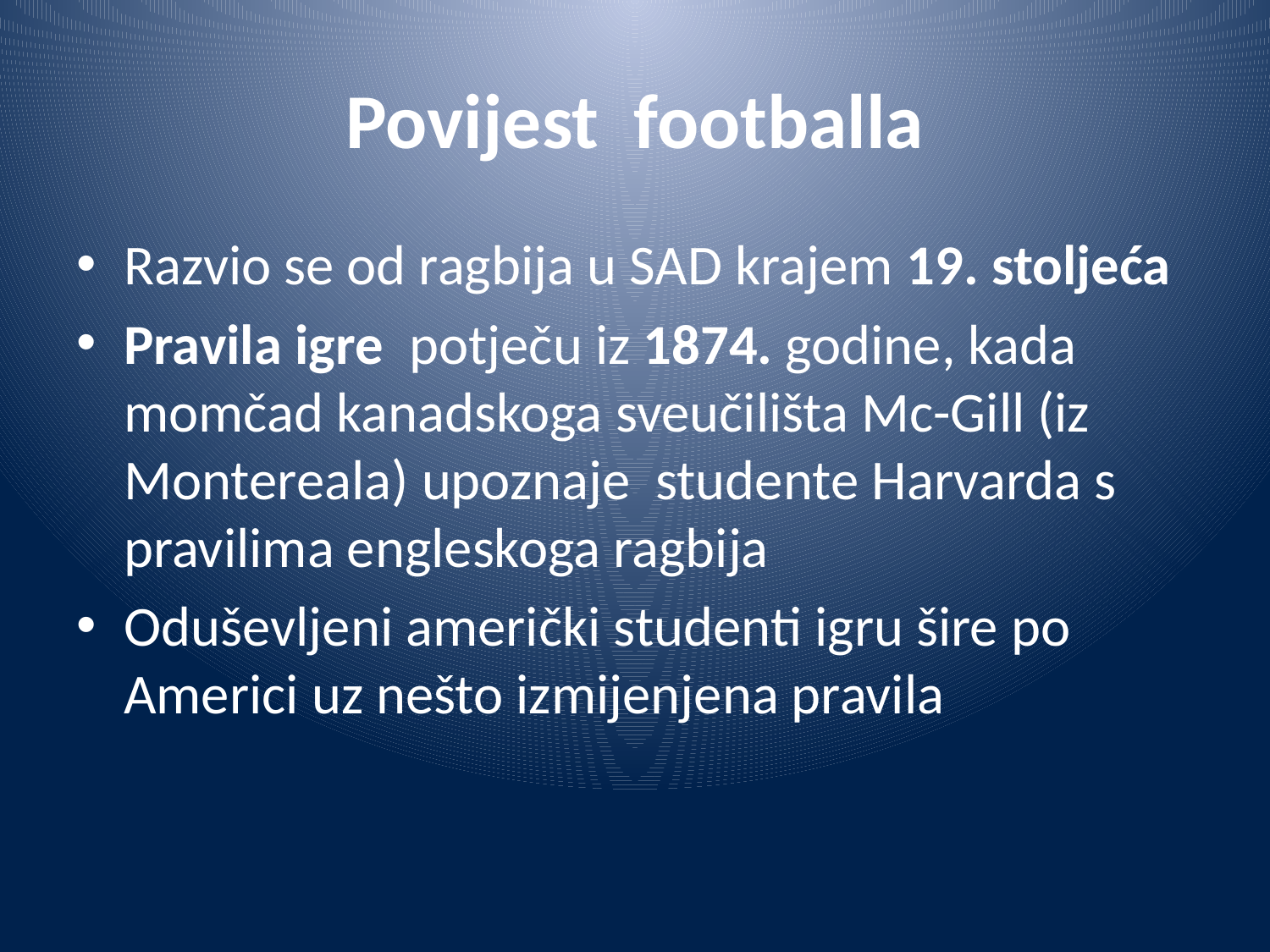

# Povijest  footballa
Razvio se od ragbija u SAD krajem 19. stoljeća
Pravila igre  potječu iz 1874. godine, kada momčad kanadskoga sveučilišta Mc-Gill (iz Montereala) upoznaje  studente Harvarda s pravilima engleskoga ragbija
Oduševljeni američki studenti igru šire po Americi uz nešto izmijenjena pravila